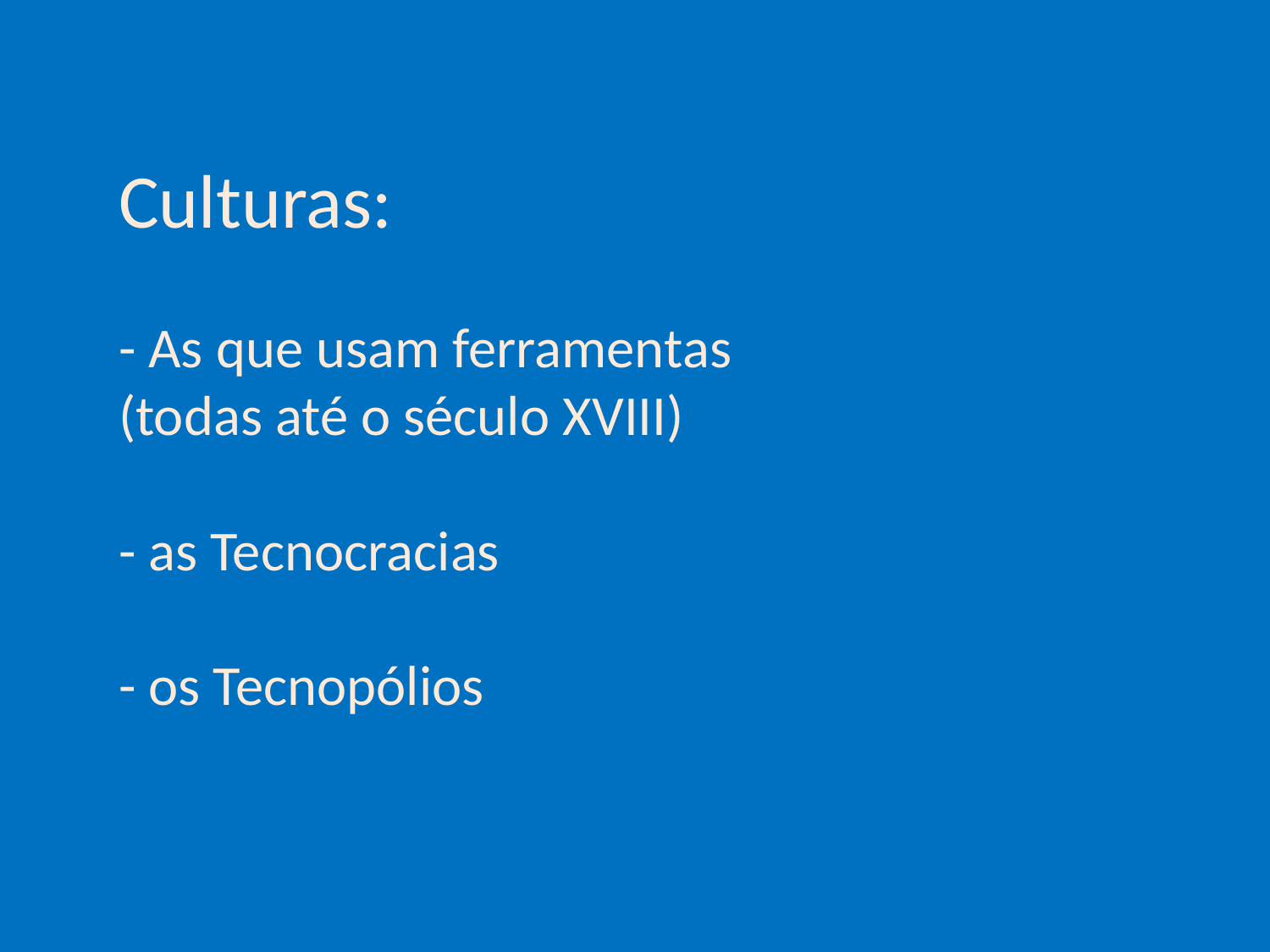

# Culturas: - As que usam ferramentas (todas até o século XVIII) - as Tecnocracias - os Tecnopólios